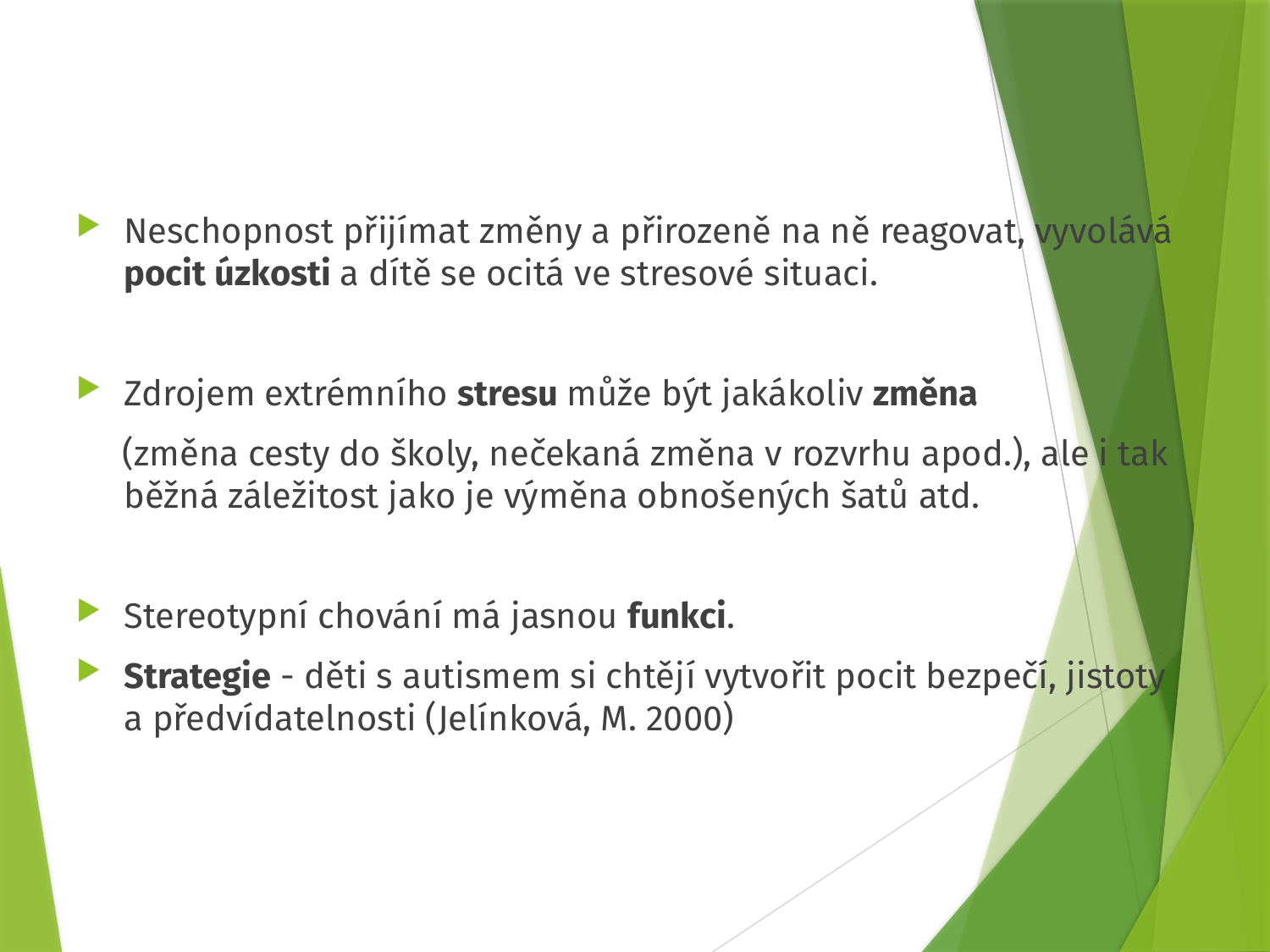

#

Neschopnost přijímat změny a přirozeně na ně reagovat, vyvolává pocit úzkosti a dítě se ocitá ve stresové situaci.

Zdrojem extrémního stresu může být jakákoliv změna
     (změna cesty do školy, nečekaná změna v rozvrhu apod.), ale i tak běžná záležitost jako je výměna obnošených šatů atd.

Stereotypní chování má jasnou funkci.
Strategie - děti s autismem si chtějí vytvořit pocit bezpečí, jistoty a předvídatelnosti (Jelínková, M. 2000)